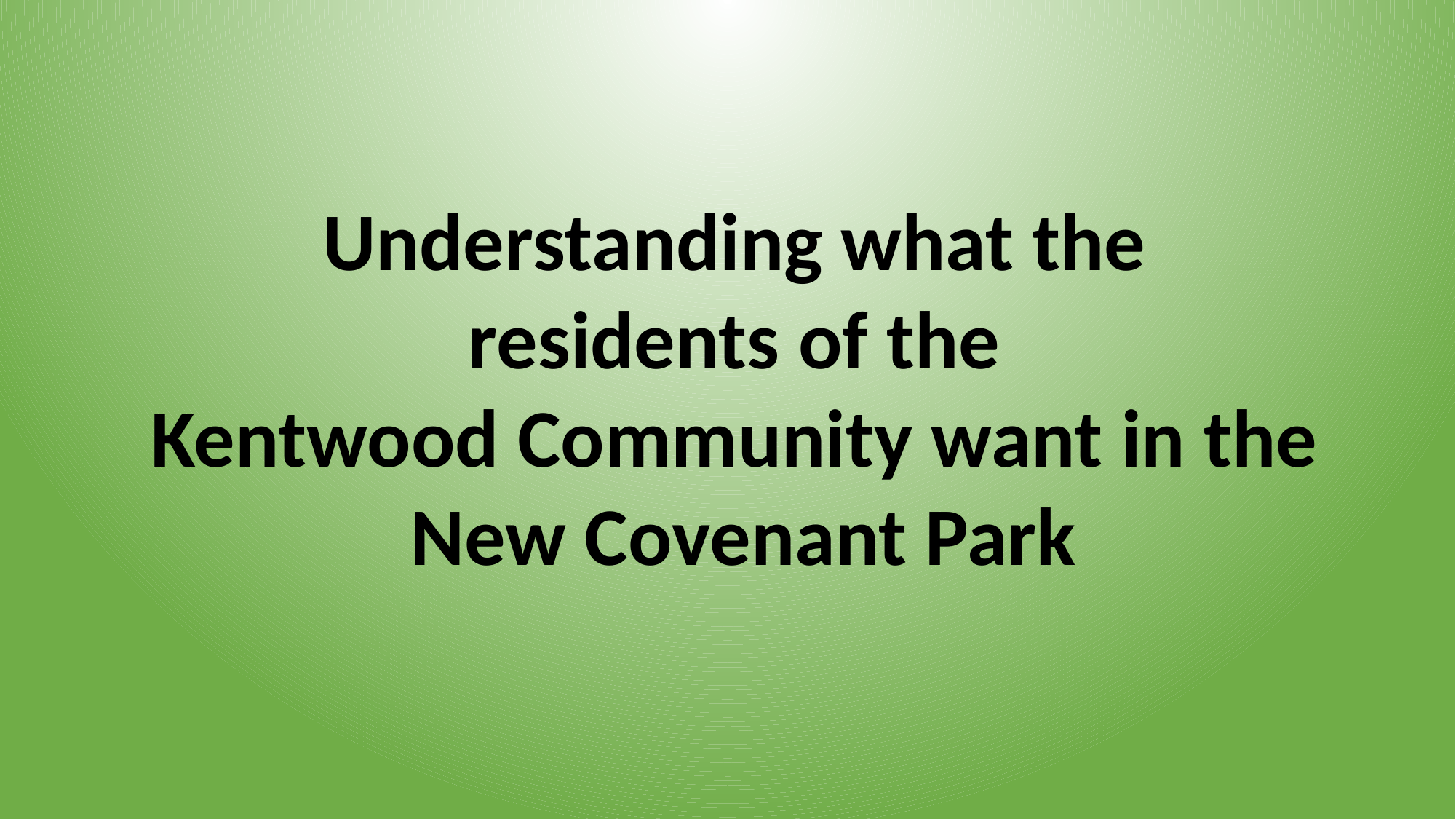

Understanding what the
residents of the
Kentwood Community want in the
New Covenant Park